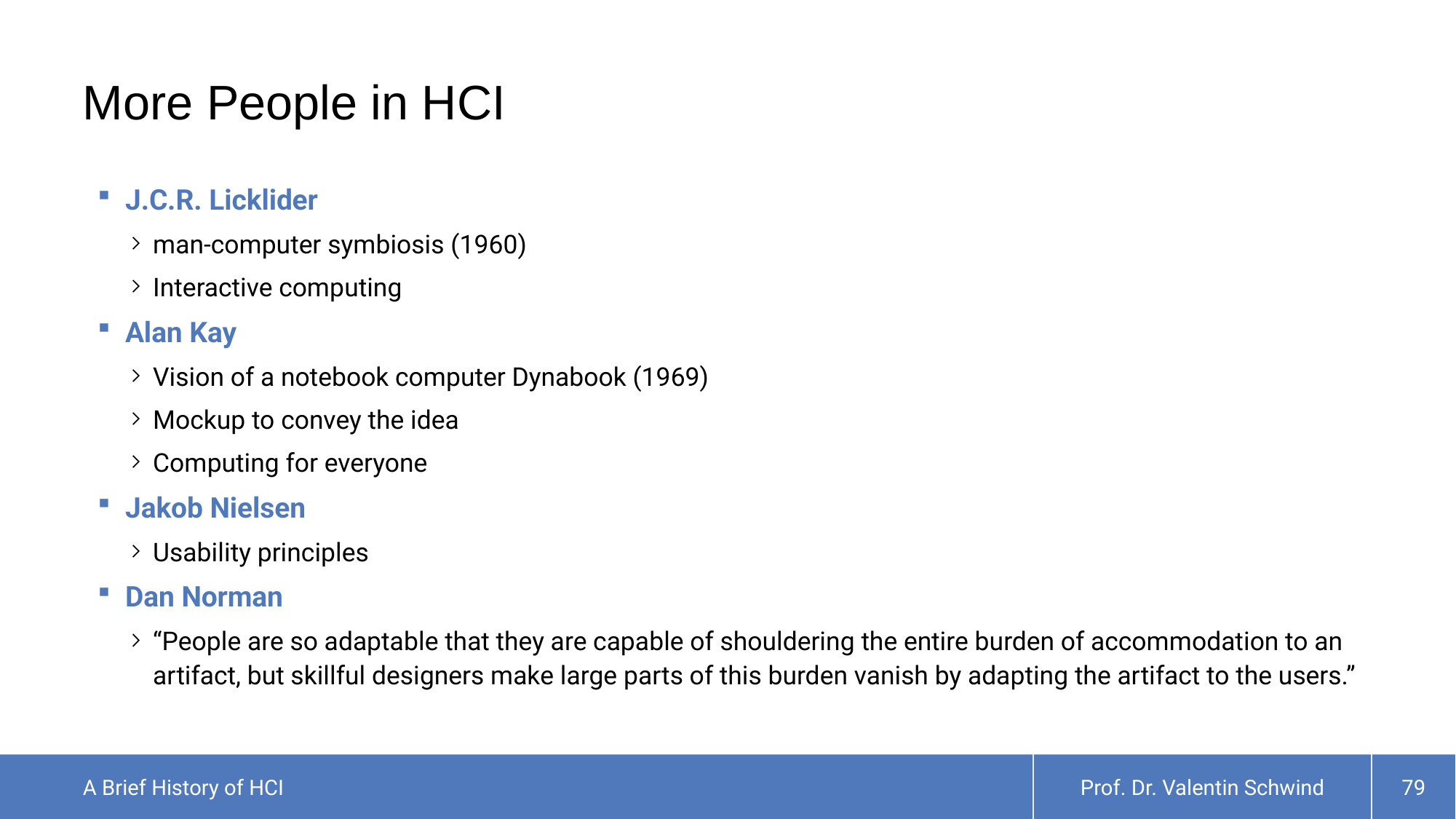

# More People in HCI
J.C.R. Licklider
man-computer symbiosis (1960)
Interactive computing
Alan Kay
Vision of a notebook computer Dynabook (1969)
Mockup to convey the idea
Computing for everyone
Jakob Nielsen
Usability principles
Dan Norman
“People are so adaptable that they are capable of shouldering the entire burden of accommodation to an artifact, but skillful designers make large parts of this burden vanish by adapting the artifact to the users.”
A Brief History of HCI
Prof. Dr. Valentin Schwind
79